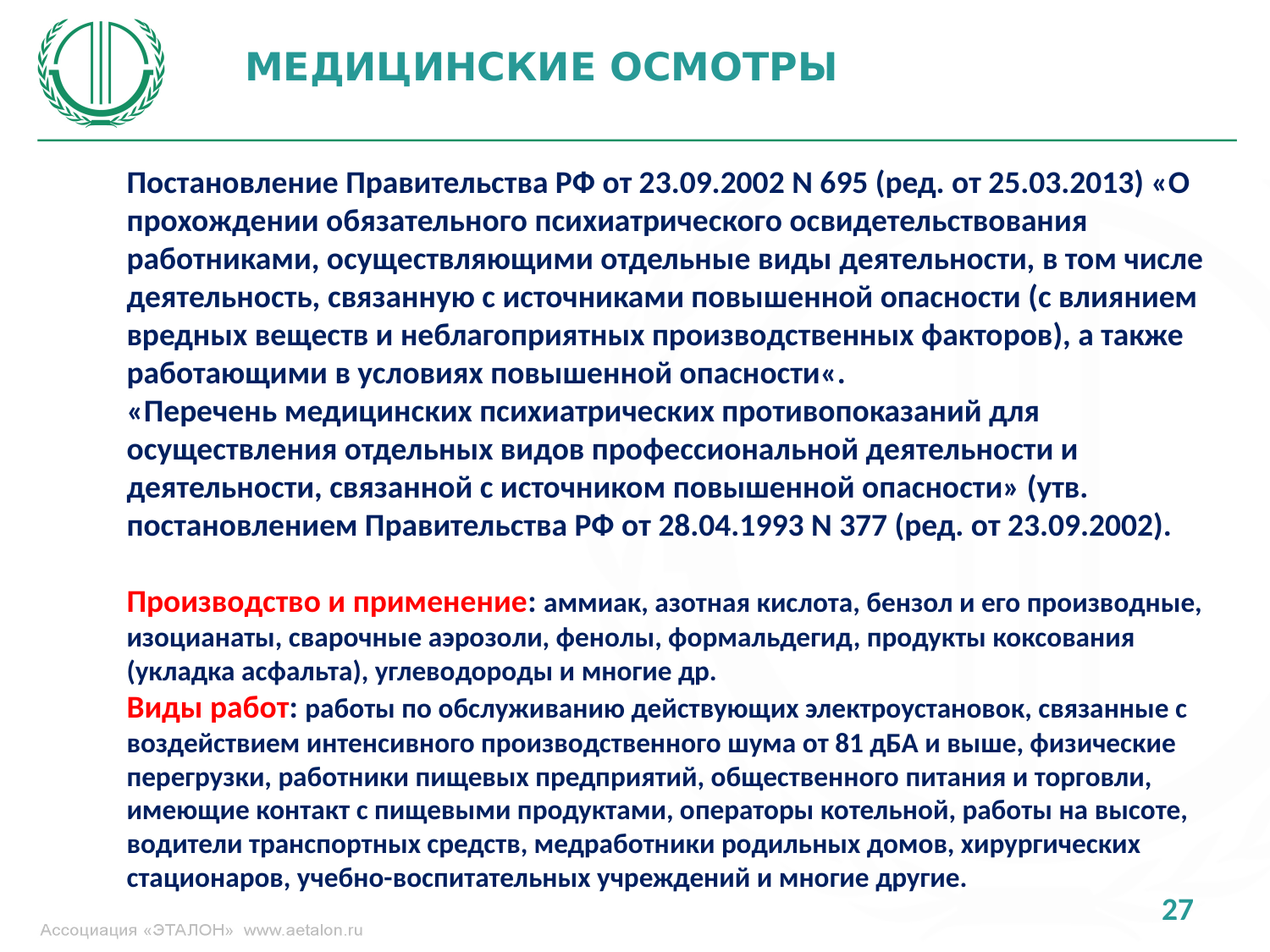

МЕДИЦИНСКИЕ ОСМОТРЫ
Постановление Правительства РФ от 23.09.2002 N 695 (ред. от 25.03.2013) «О прохождении обязательного психиатрического освидетельствования работниками, осуществляющими отдельные виды деятельности, в том числе деятельность, связанную с источниками повышенной опасности (с влиянием вредных веществ и неблагоприятных производственных факторов), а также работающими в условиях повышенной опасности«.
«Перечень медицинских психиатрических противопоказаний для осуществления отдельных видов профессиональной деятельности и деятельности, связанной с источником повышенной опасности» (утв. постановлением Правительства РФ от 28.04.1993 N 377 (ред. от 23.09.2002).

Производство и применение: аммиак, азотная кислота, бензол и его производные, изоцианаты, сварочные аэрозоли, фенолы, формальдегид, продукты коксования (укладка асфальта), углеводороды и многие др.
Виды работ: работы по обслуживанию действующих электроустановок, связанные с воздействием интенсивного производственного шума от 81 дБА и выше, физические перегрузки, работники пищевых предприятий, общественного питания и торговли, имеющие контакт с пищевыми продуктами, операторы котельной, работы на высоте, водители транспортных средств, медработники родильных домов, хирургических стационаров, учебно-воспитательных учреждений и многие другие.
27